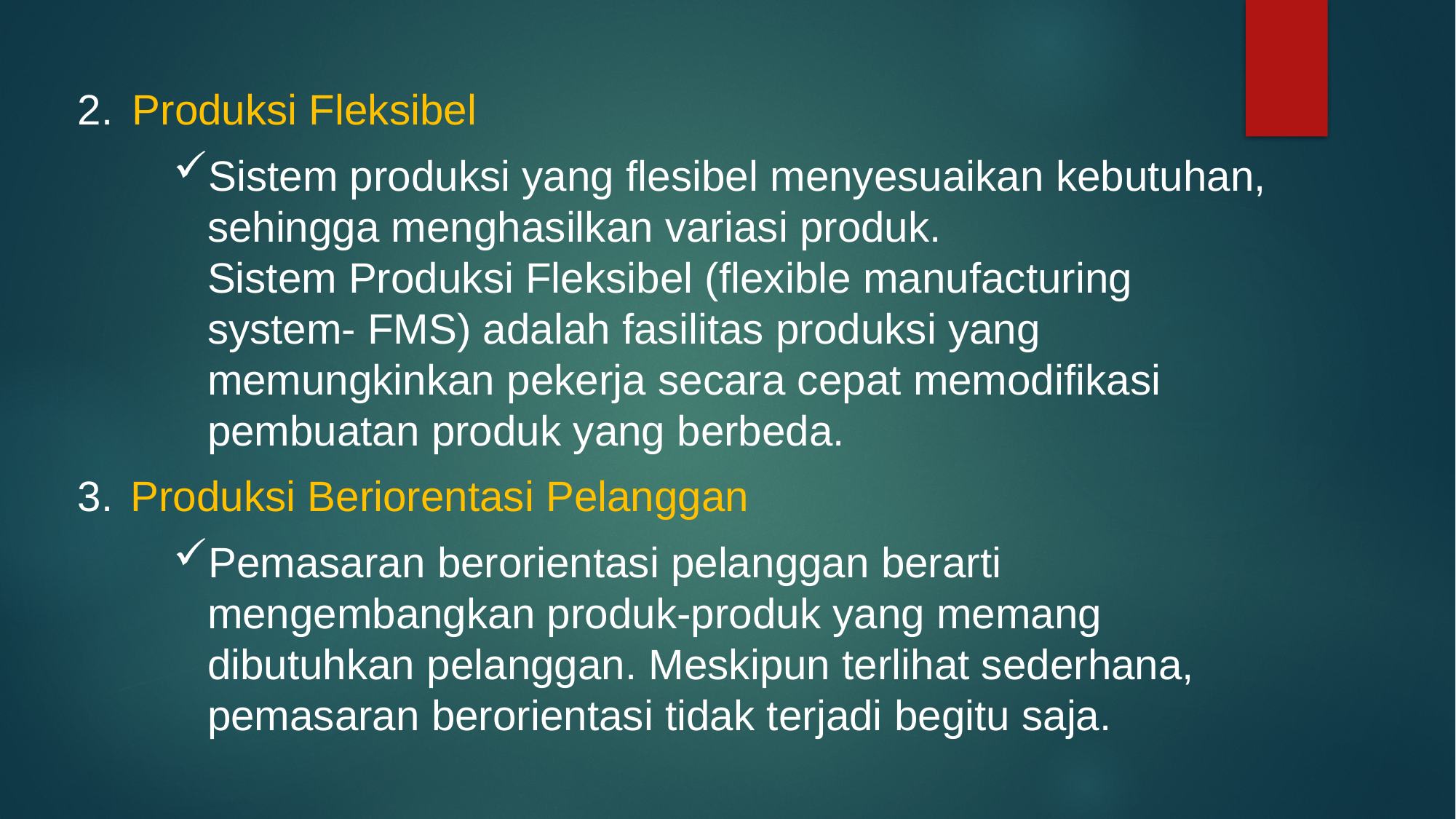

Produksi Fleksibel
Sistem produksi yang flesibel menyesuaikan kebutuhan, sehingga menghasilkan variasi produk.
Sistem Produksi Fleksibel (flexible manufacturing system- FMS) adalah fasilitas produksi yang memungkinkan pekerja secara cepat memodifikasi pembuatan produk yang berbeda.
Produksi Beriorentasi Pelanggan
Pemasaran berorientasi pelanggan berarti mengembangkan produk-produk yang memang dibutuhkan pelanggan. Meskipun terlihat sederhana, pemasaran berorientasi tidak terjadi begitu saja.